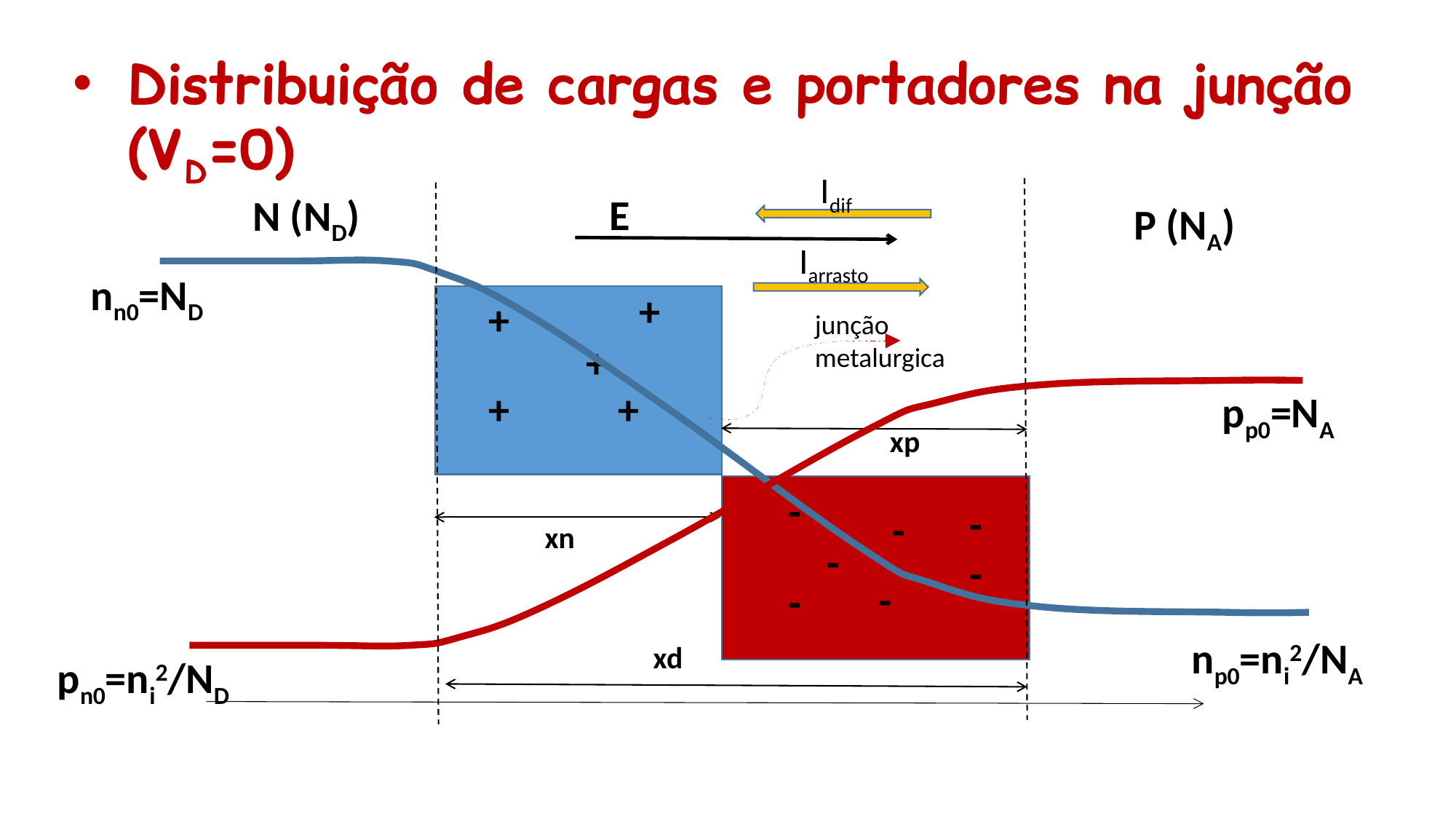

Distribuição de cargas e portadores na junção (VD=0)
Idif
E
N (ND)
P (NA)

Iarrasto

nn0=ND
+

+
junção metalurgica
+

+
+
pp0=NA

xp

-
-
-
xn
-
-
-
-
np0=ni2/NA
xd
pn0=ni2/ND
292